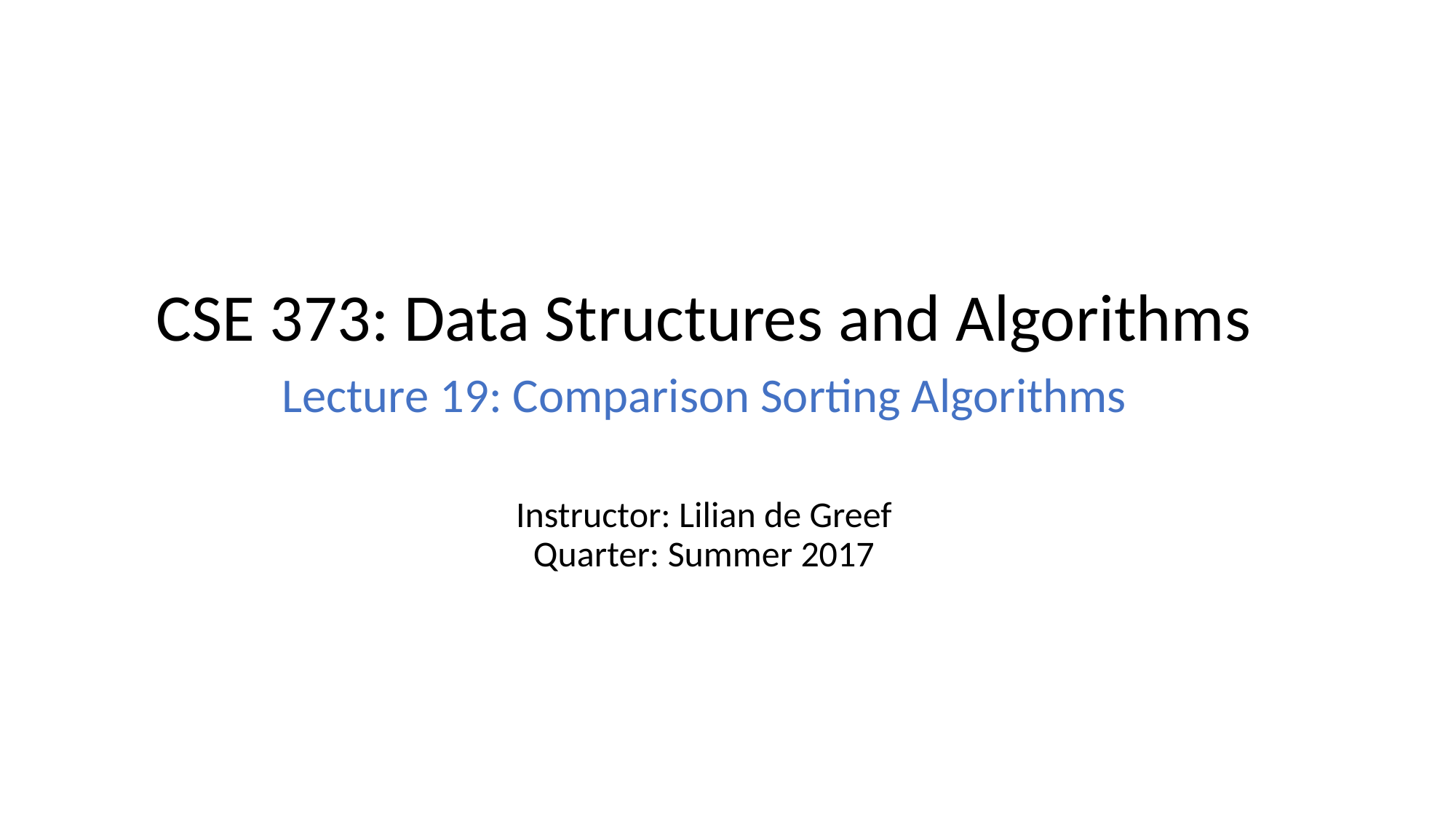

CSE 373: Data Structures and Algorithms
Lecture 19: Comparison Sorting Algorithms
# Instructor: Lilian de Greef Quarter: Summer 2017